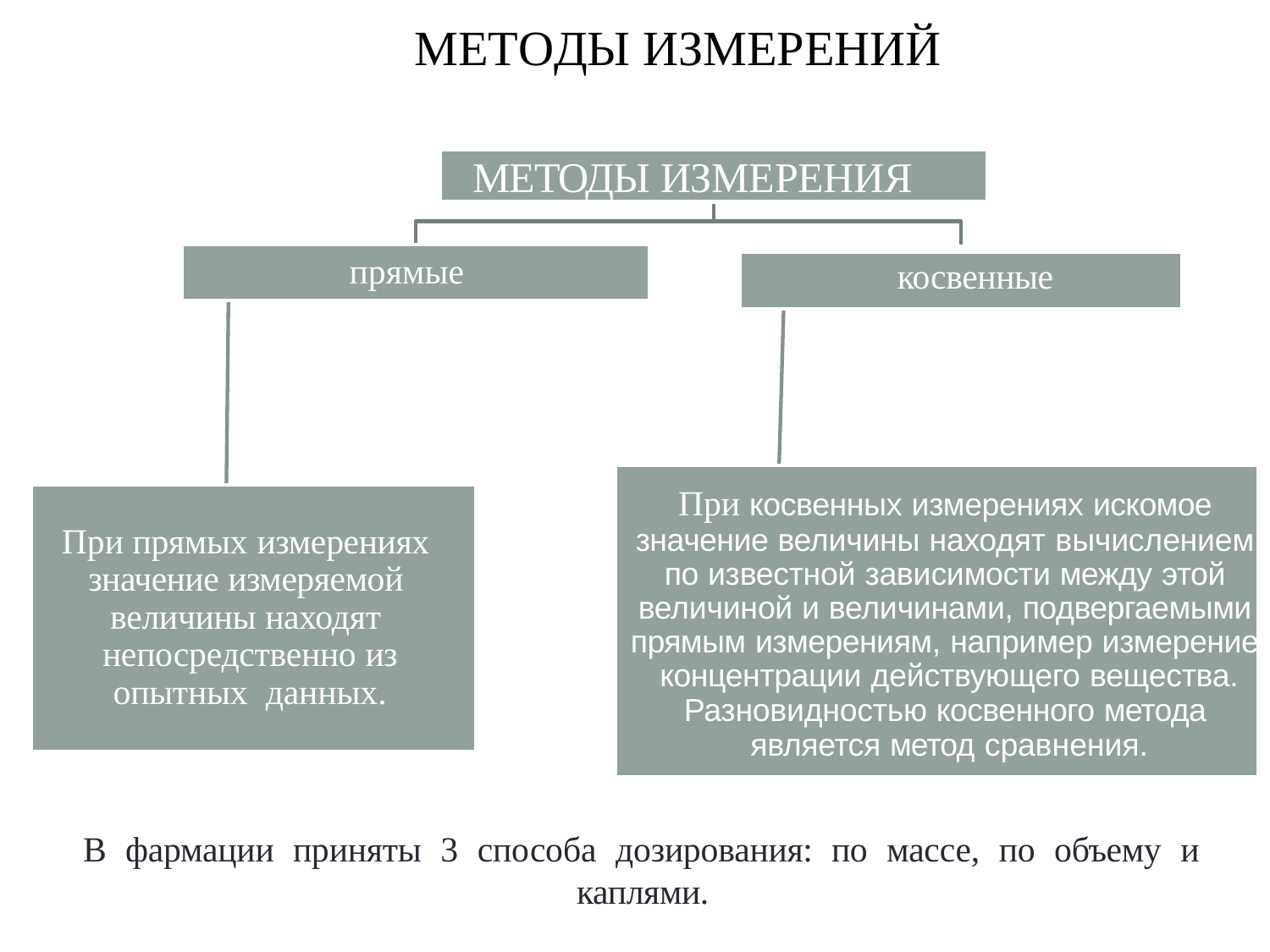

# МЕТОДЫ ИЗМЕРЕНИЙ
МЕТОДЫ ИЗМЕРЕНИЯ

прямые

косвенные

При косвенных измерениях искомое  значение величины находят вычислением  по известной зависимости между этой  величиной и величинами, подвергаемыми  прямым измерениям, например измерение  концентрации действующего вещества.
Разновидностью косвенного метода  является метод сравнения.

При прямых измерениях  значение измеряемой  величины находят  непосредственно из опытных  данных.
В фармации приняты 3 способа дозирования: по массе, по объему и  каплями.